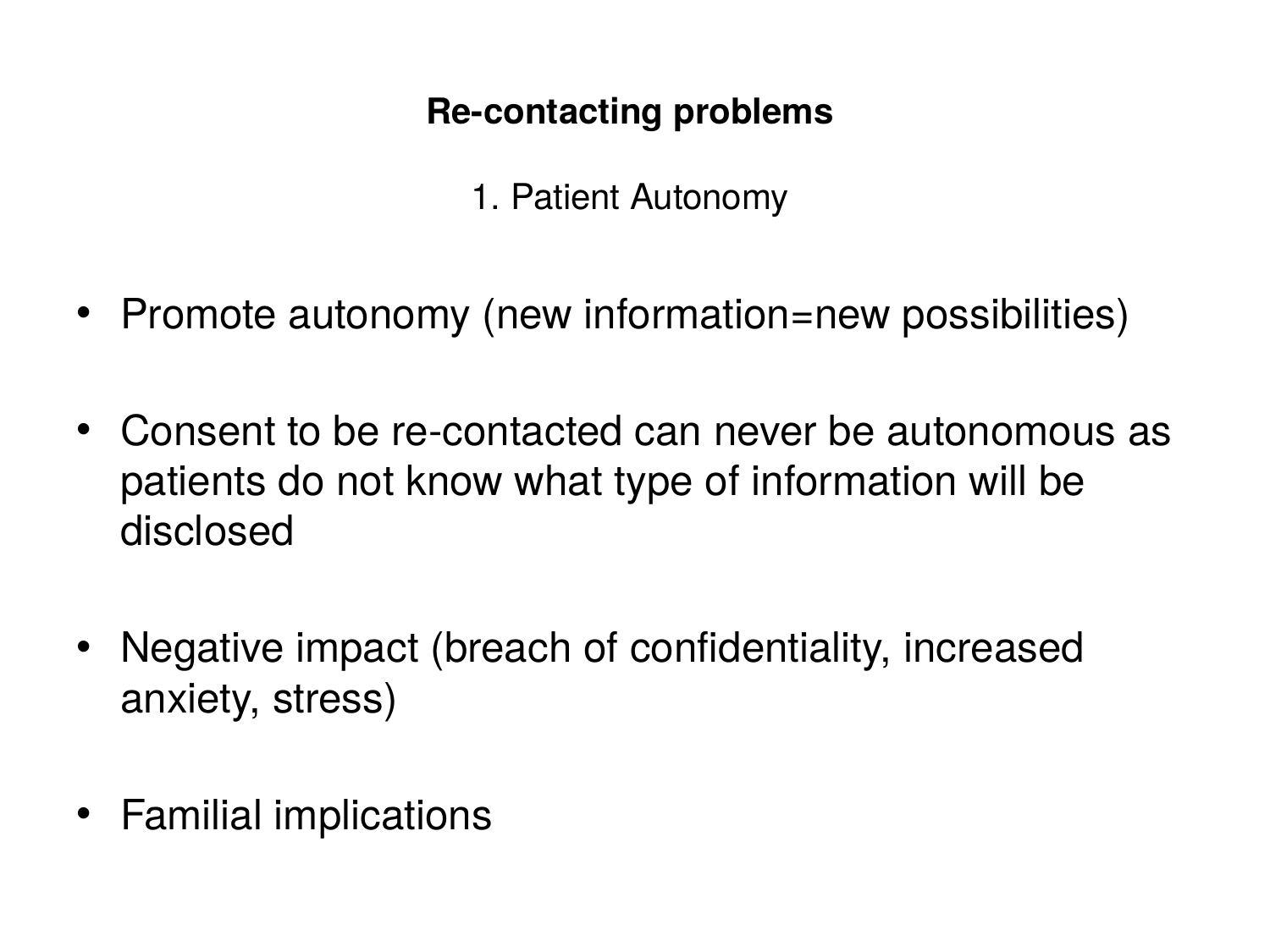

# Re-contacting problems 1. Patient Autonomy

Promote autonomy (new information=new possibilities)

Consent to be re-contacted can never be autonomous as patients do not know what type of information will be disclosed

Negative impact (breach of confidentiality, increased anxiety, stress)

Familial implications